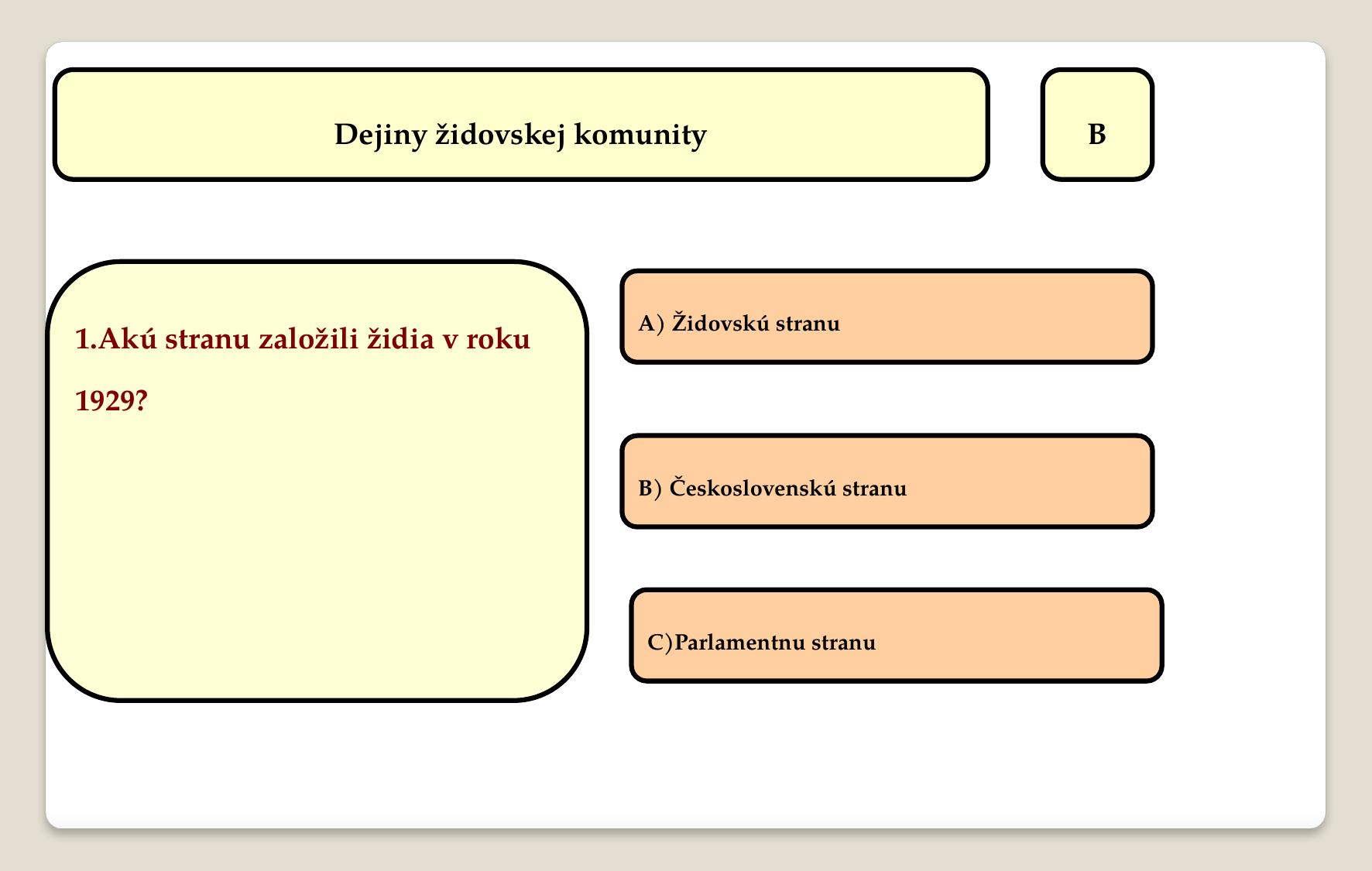

Dejiny židovskej komunity
B
1.Akú stranu založili židia v roku 1929?
A) Židovskú stranu
B) Československú stranu
C)Parlamentnu stranu